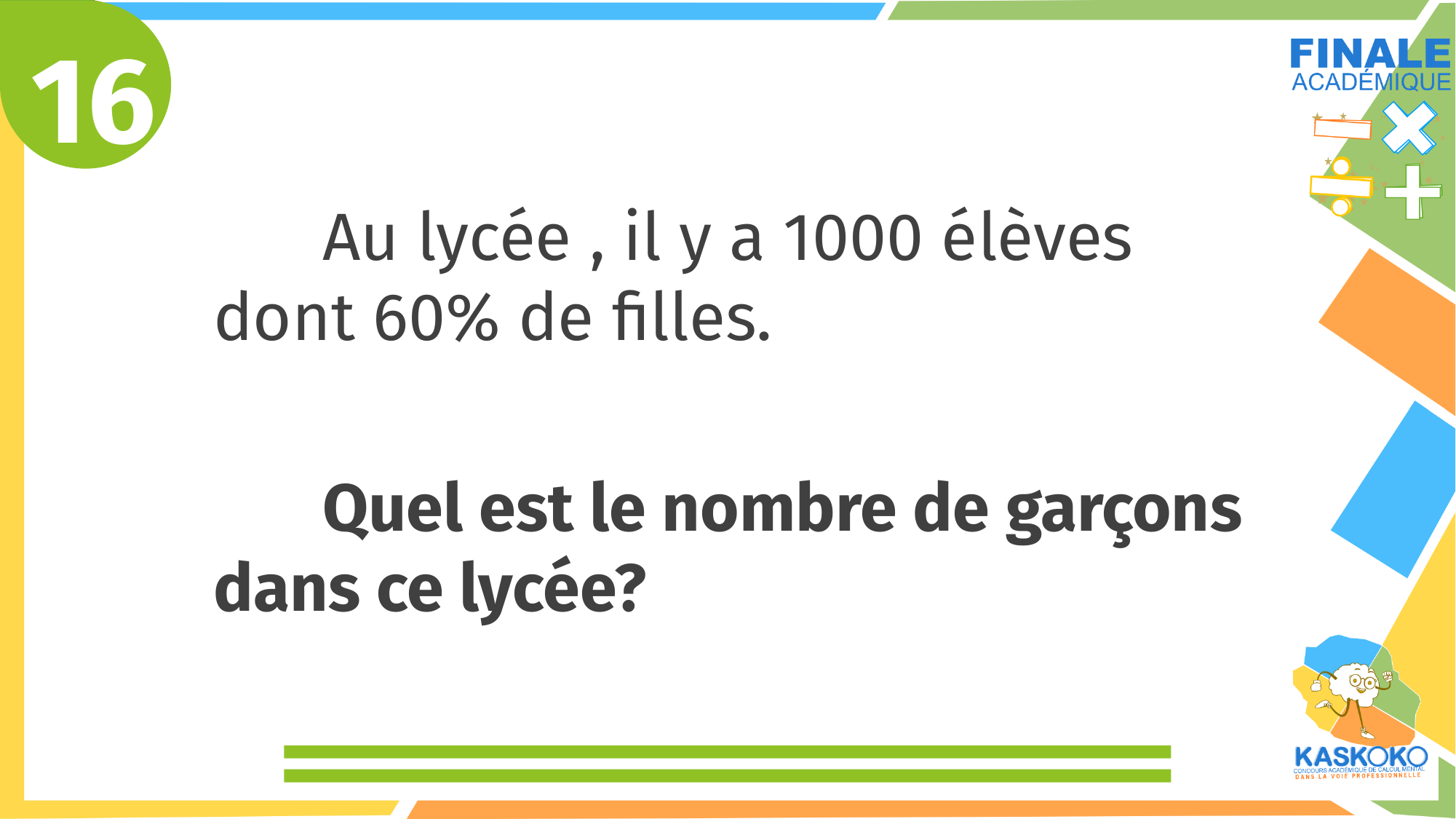

16

	Au lycée , il y a 1000 élèves dont 60% de filles.

	Quel est le nombre de garçons dans ce lycée?